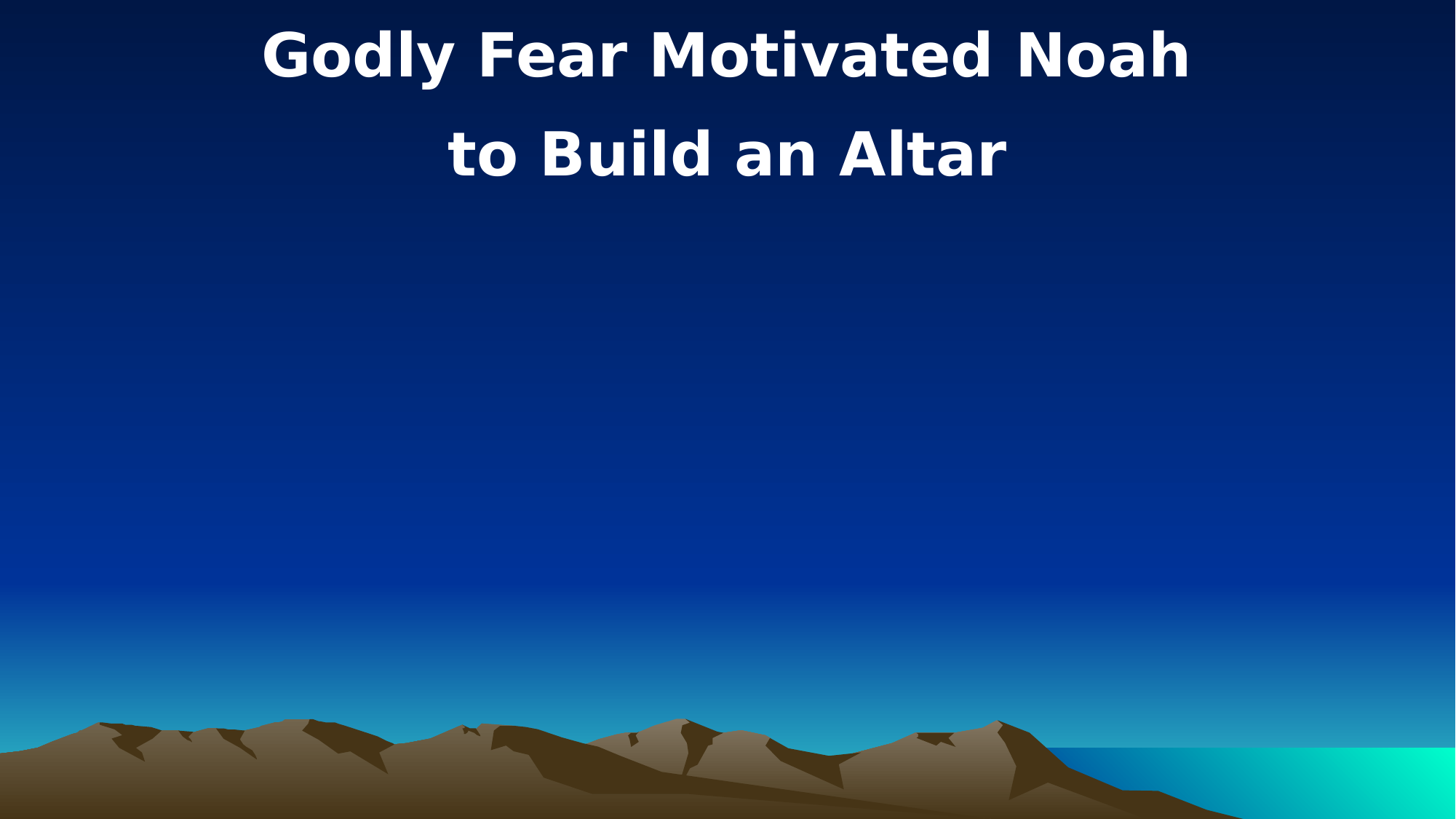

Godly Fear Motivated Noah
to Build an Altar